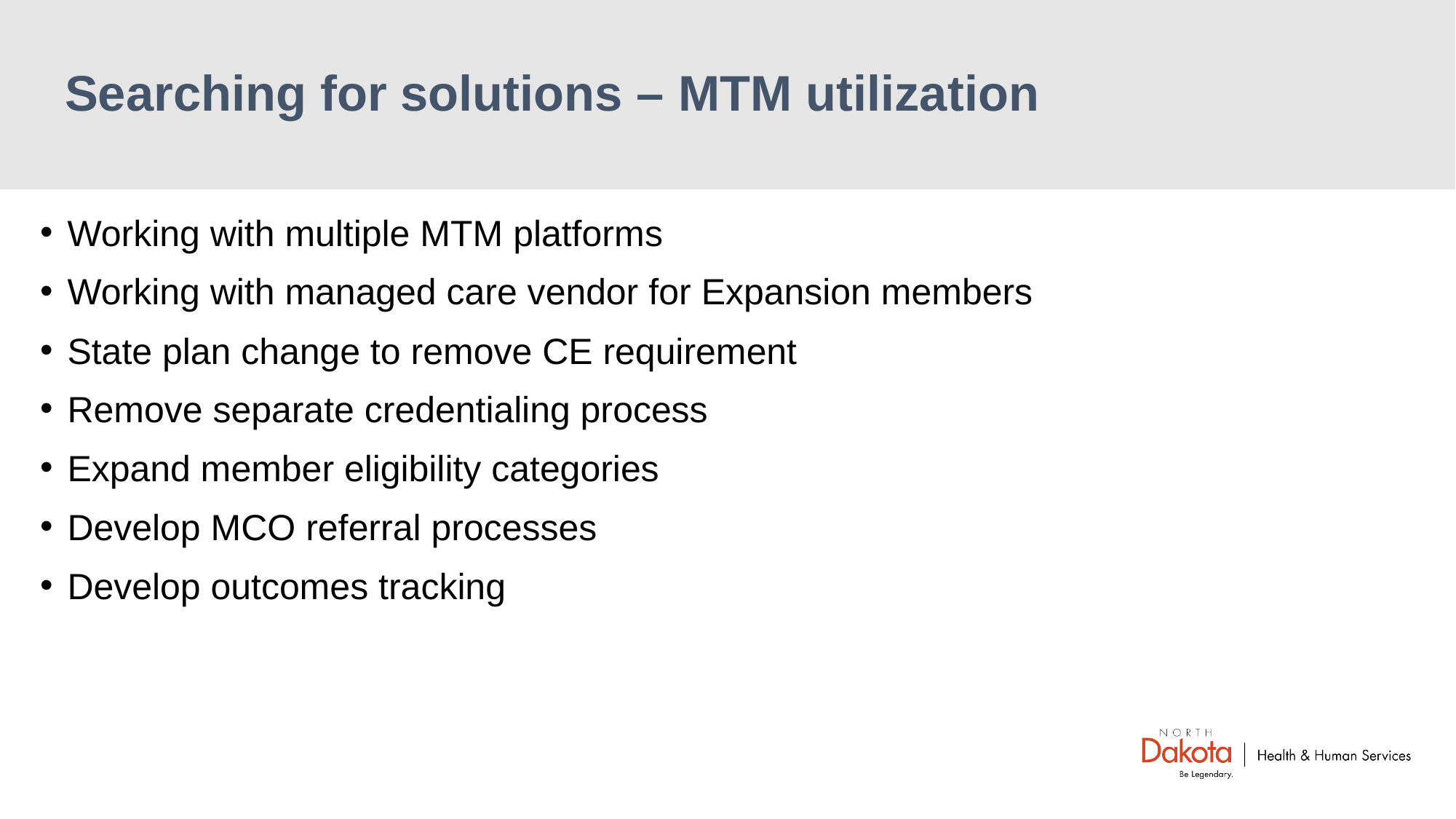

# Searching for solutions – MTM utilization
Working with multiple MTM platforms
Working with managed care vendor for Expansion members
State plan change to remove CE requirement
Remove separate credentialing process
Expand member eligibility categories
Develop MCO referral processes
Develop outcomes tracking